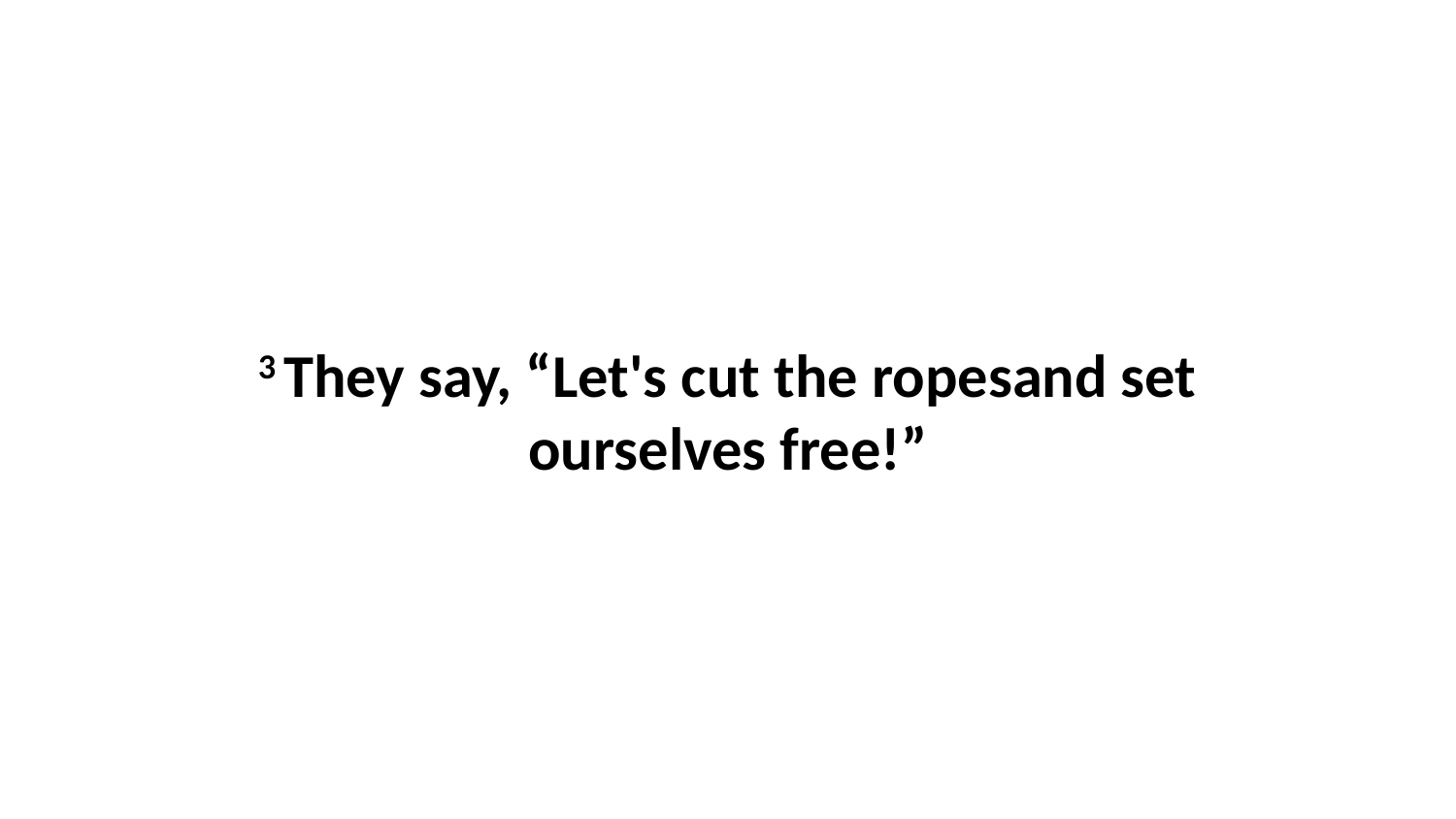

3 They say, “Let's cut the ropesand set ourselves free!”